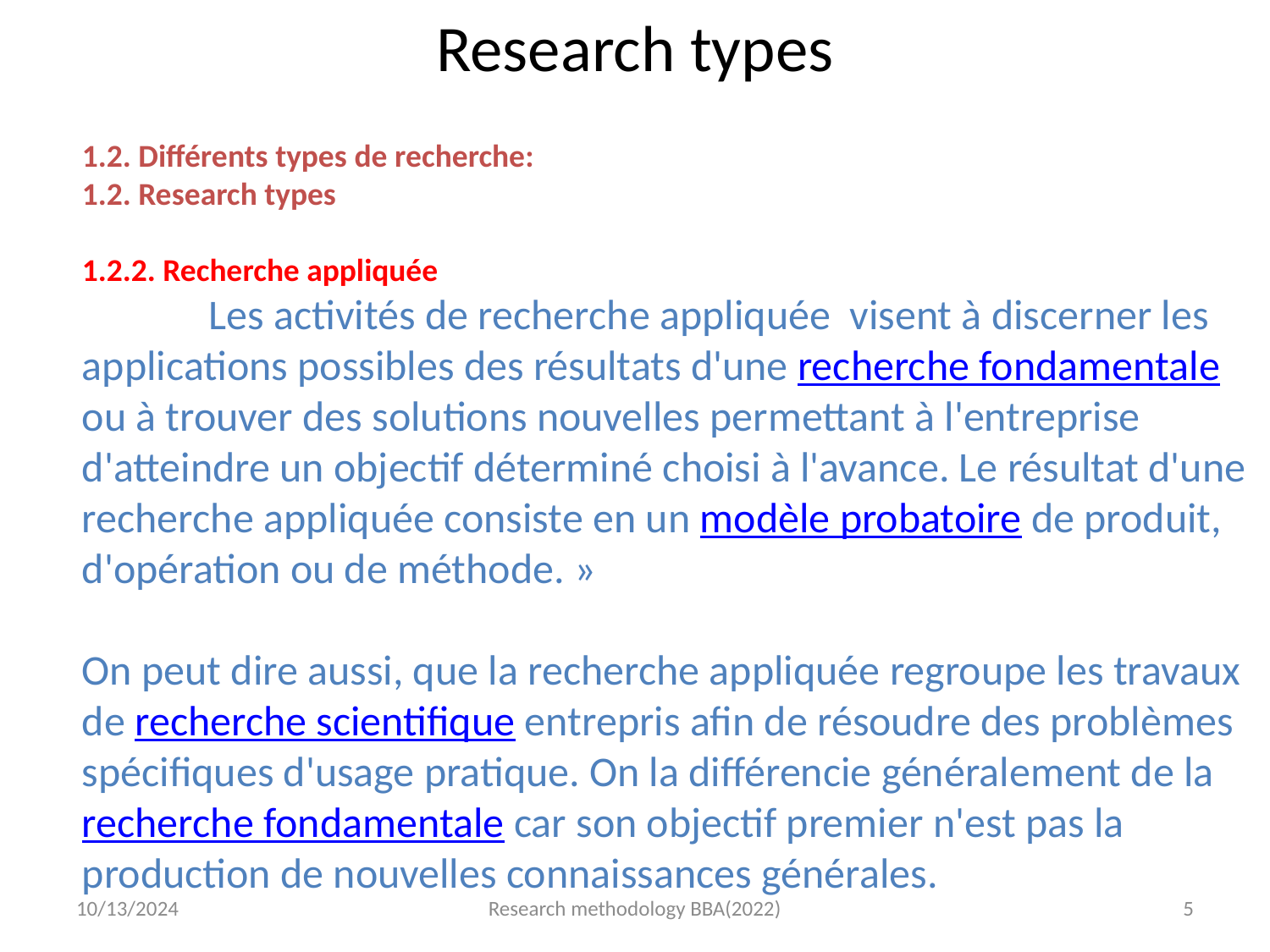

Research types
1.2. Différents types de recherche:
1.2. Research types

1.2.2. Recherche appliquée
	Les activités de recherche appliquée  visent à discerner les applications possibles des résultats d'une recherche fondamentale ou à trouver des solutions nouvelles permettant à l'entreprise d'atteindre un objectif déterminé choisi à l'avance. Le résultat d'une recherche appliquée consiste en un modèle probatoire de produit, d'opération ou de méthode. »

On peut dire aussi, que la recherche appliquée regroupe les travaux de recherche scientifique entrepris afin de résoudre des problèmes spécifiques d'usage pratique. On la différencie généralement de la recherche fondamentale car son objectif premier n'est pas la production de nouvelles connaissances générales.

10/13/2024
Research methodology BBA(2022)
5